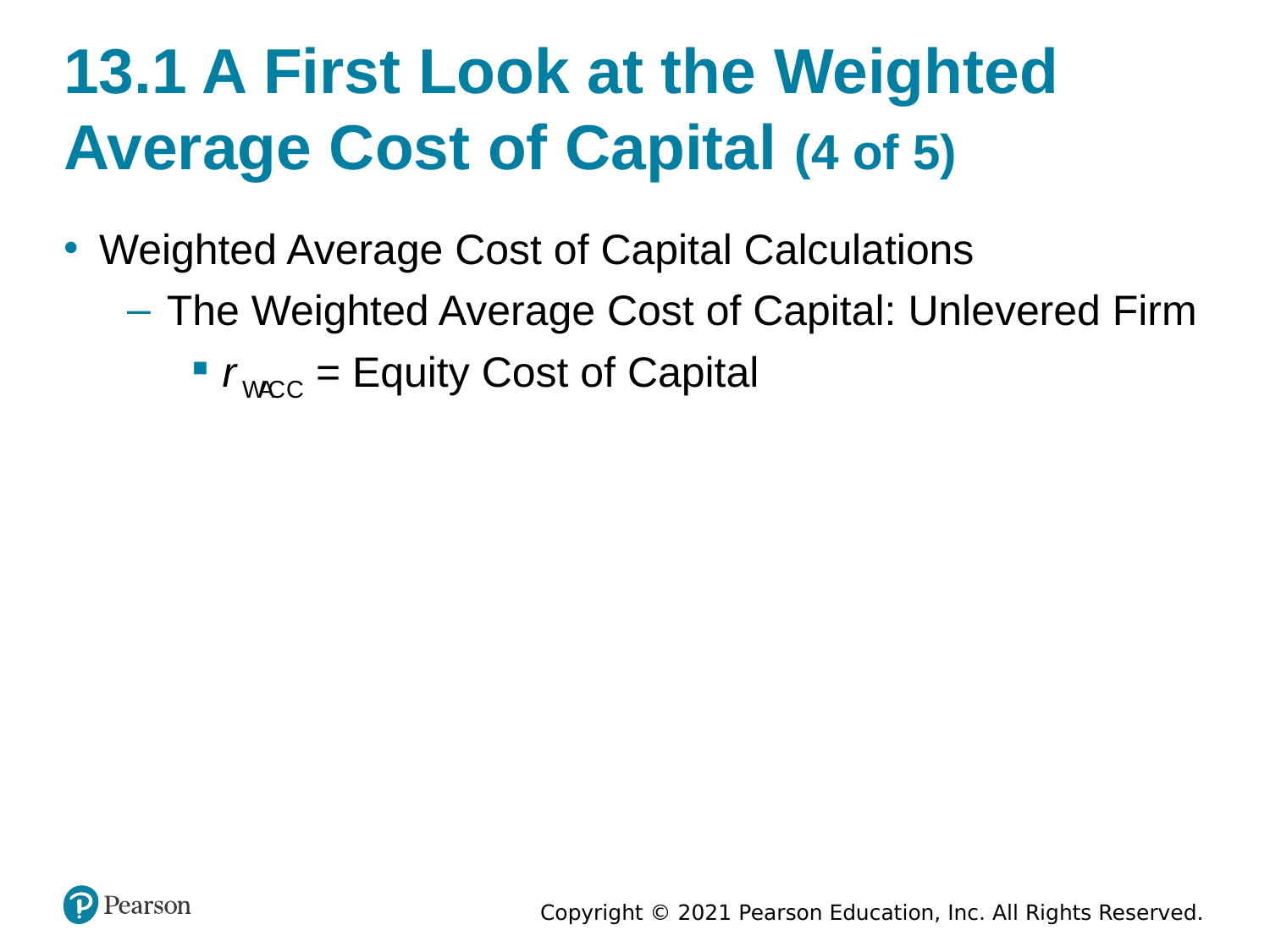

# 13.1 A First Look at the Weighted Average Cost of Capital (4 of 5)
Weighted Average Cost of Capital Calculations
The Weighted Average Cost of Capital: Unlevered Firm
r W A C C = Equity Cost of Capital